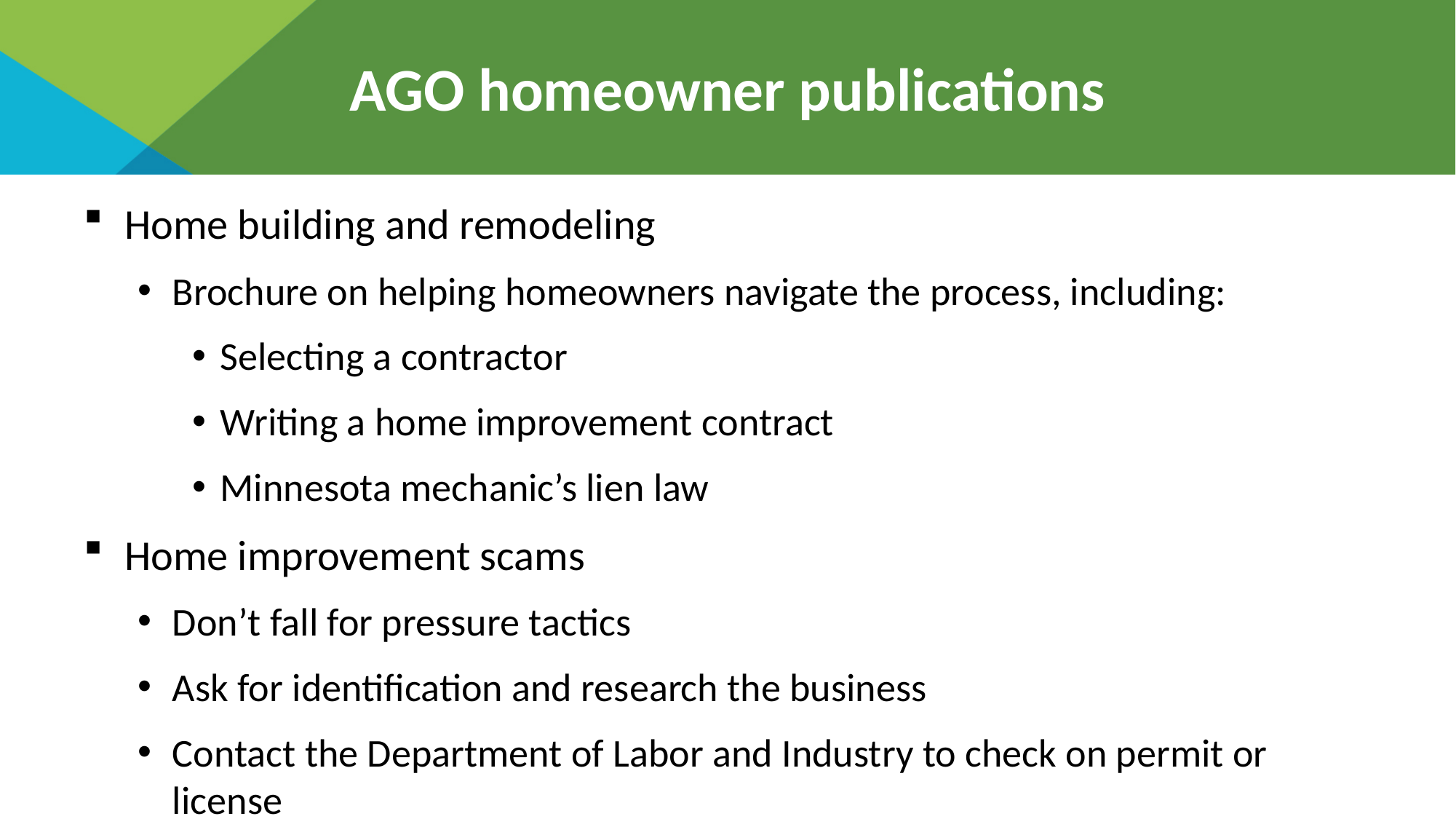

# AGO homeowner publications
Home building and remodeling
Brochure on helping homeowners navigate the process, including:
Selecting a contractor
Writing a home improvement contract
Minnesota mechanic’s lien law
Home improvement scams
Don’t fall for pressure tactics
Ask for identification and research the business
Contact the Department of Labor and Industry to check on permit or license